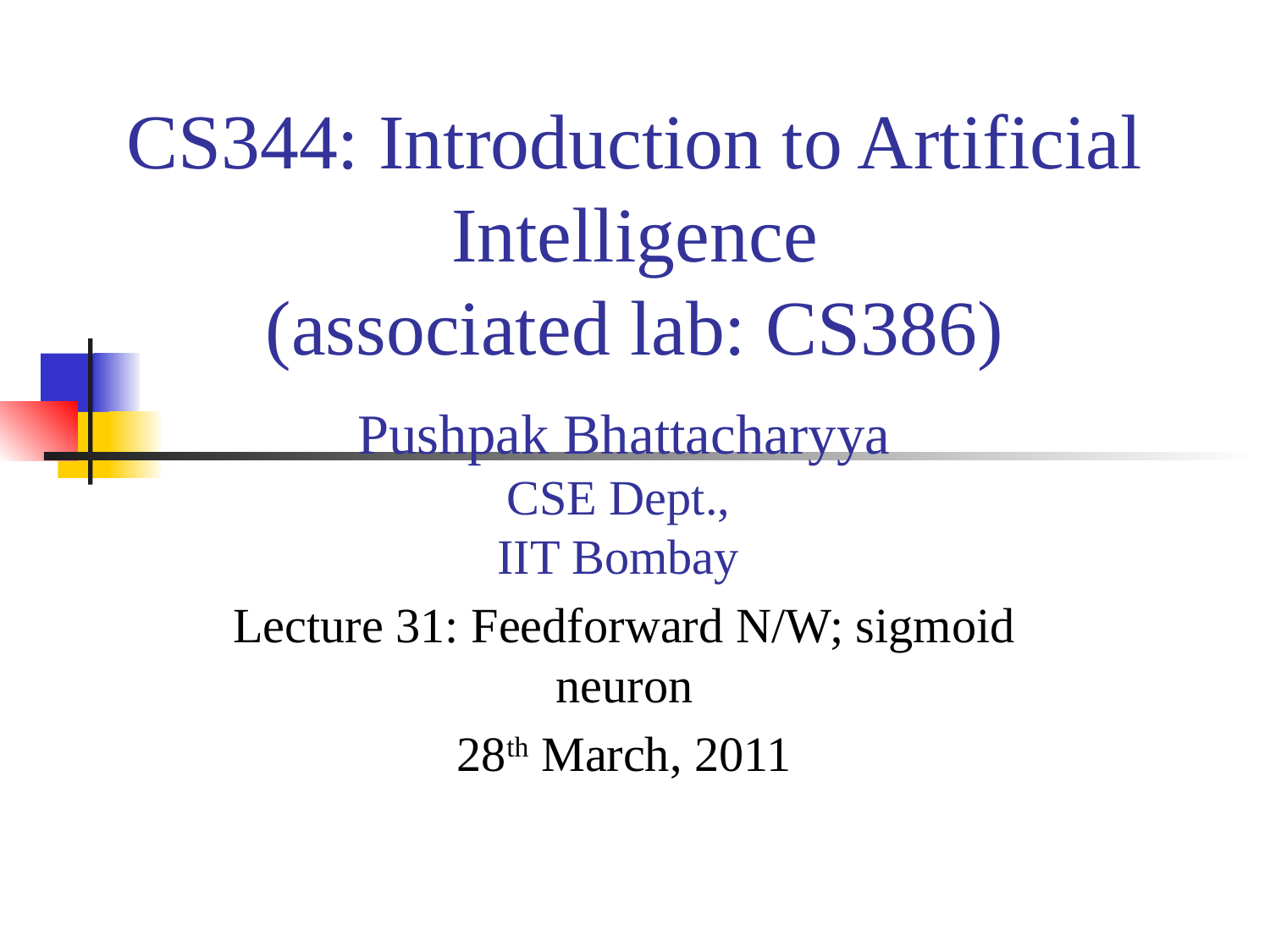

# CS344: Introduction to Artificial Intelligence (associated lab: CS386)
Pushpak Bhattacharyya
CSE Dept.,
IIT Bombay
Lecture 31: Feedforward N/W; sigmoid neuron
28th March, 2011